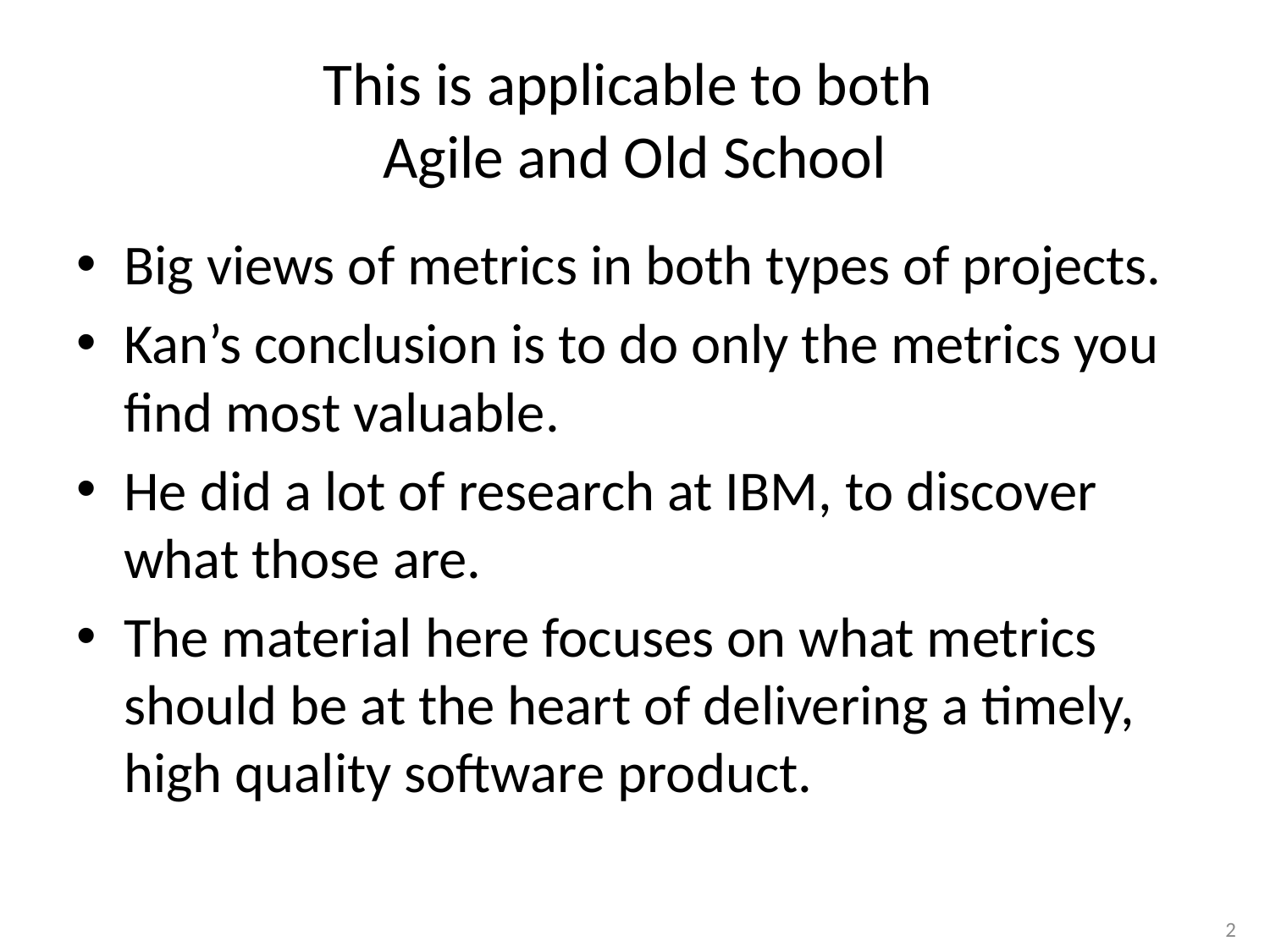

# This is applicable to both Agile and Old School
Big views of metrics in both types of projects.
Kan’s conclusion is to do only the metrics you find most valuable.
He did a lot of research at IBM, to discover what those are.
The material here focuses on what metrics should be at the heart of delivering a timely, high quality software product.